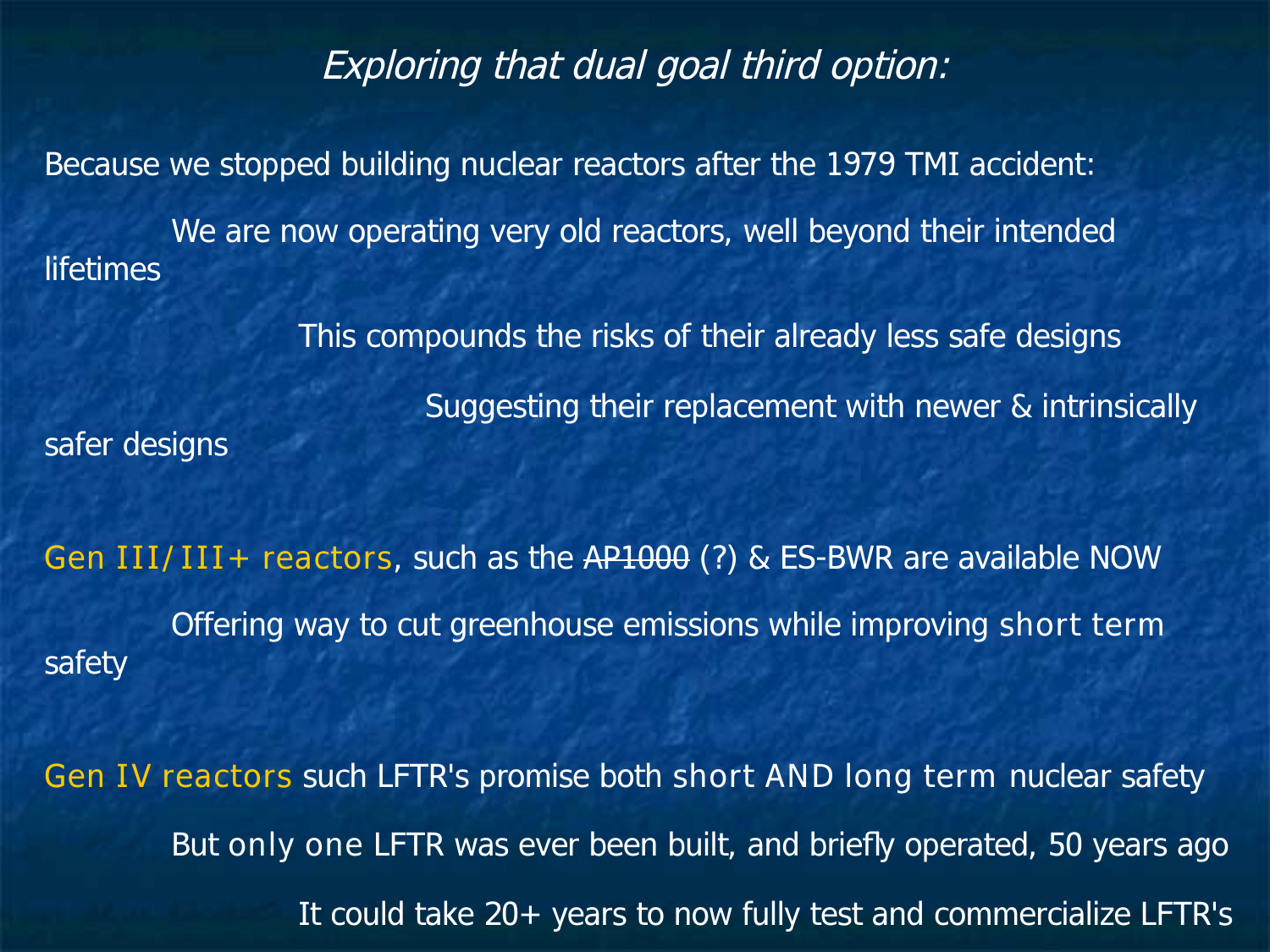

# Exploring that dual goal third option:
Because we stopped building nuclear reactors after the 1979 TMI accident:

	We are now operating very old reactors, well beyond their intended lifetimes

		This compounds the risks of their already less safe designs

			Suggesting their replacement with newer & intrinsically safer designs

Gen III/III+ reactors, such as the AP1000 (?) & ES-BWR are available NOW

	Offering way to cut greenhouse emissions while improving short term safety

Gen IV reactors such LFTR's promise both short AND long term nuclear safety

	But only one LFTR was ever been built, and briefly operated, 50 years ago

		It could take 20+ years to now fully test and commercialize LFTR's